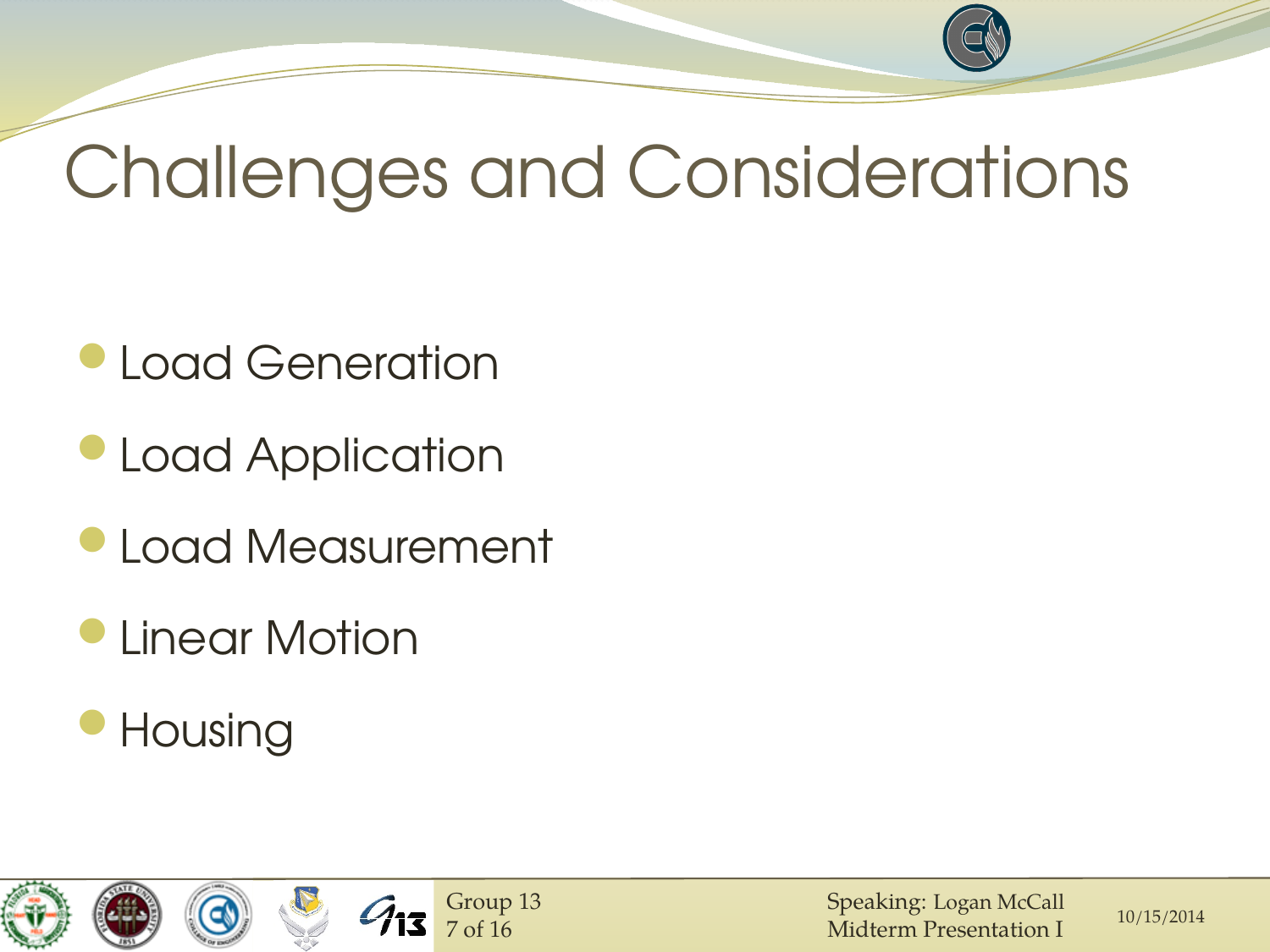

# Challenges and Considerations
Load Generation
Load Application
Load Measurement
Linear Motion
Housing
Logan McCall